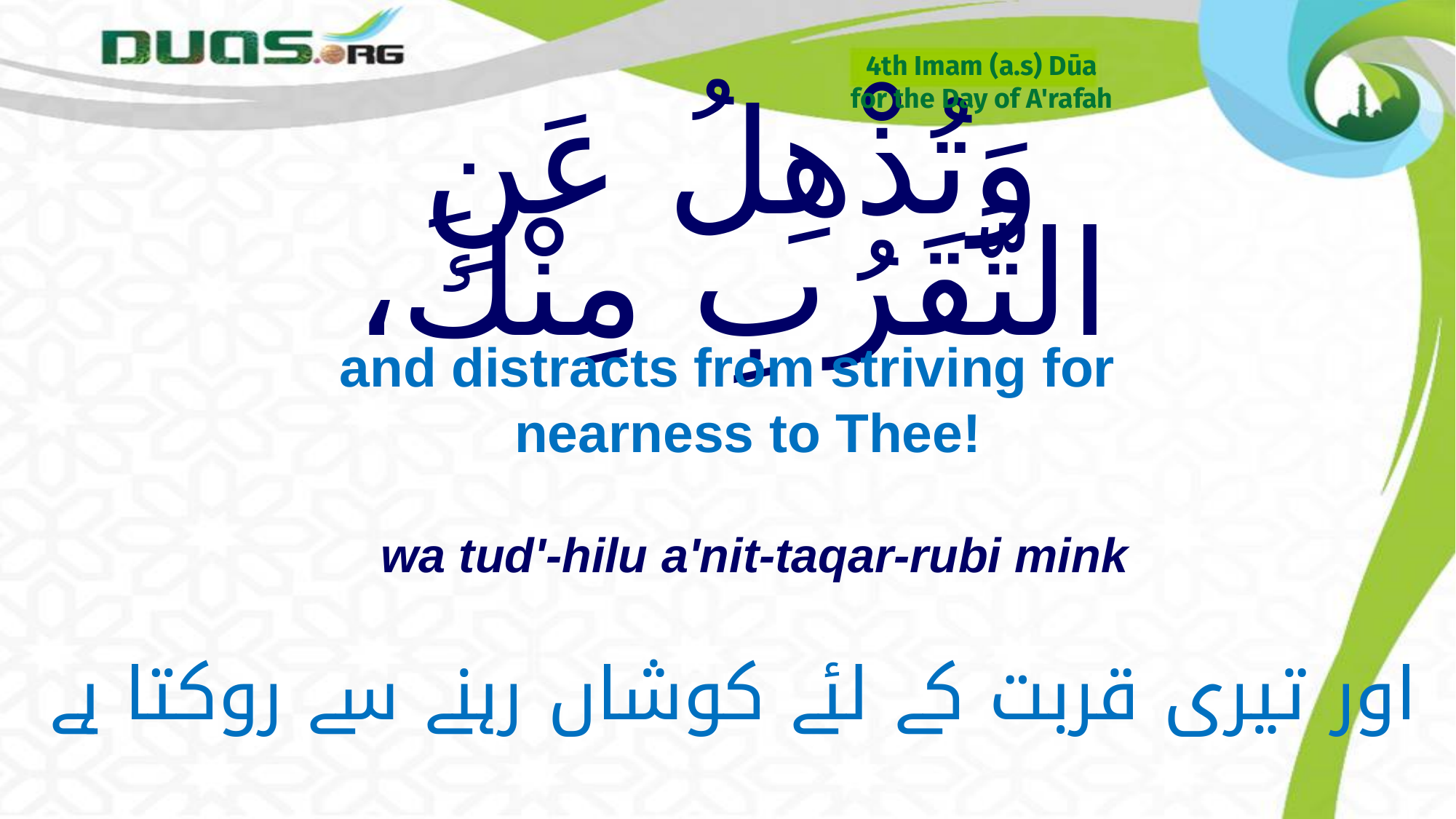

4th Imam (a.s) Dūa
for the Day of A'rafah
# وَتُذْهِلُ عَنِ التَّقَرُبِ مِنْكَ،
and distracts from striving for nearness to Thee!
wa tud'-hilu a'nit-taqar-rubi mink
اور تیری قربت کے لئے کوشاں رہنے سے روکتا ہے